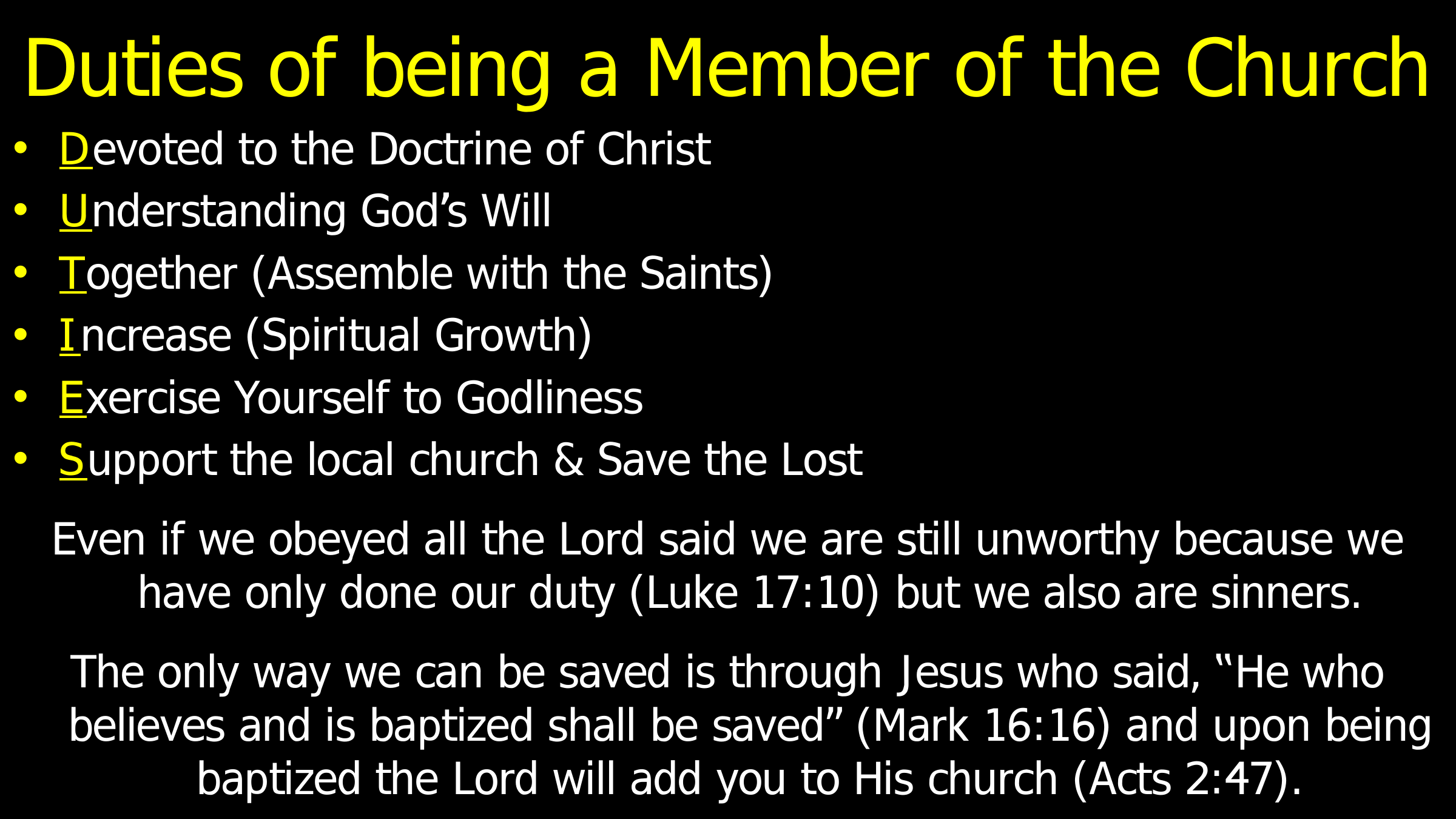

# Duties of being a Member of the Church
Devoted to the Doctrine of Christ
Understanding God’s Will
Together (Assemble with the Saints)
Increase (Spiritual Growth)
Exercise Yourself to Godliness
Support the local church & Save the Lost

Even if we obeyed all the Lord said we are still unworthy because we have only done our duty (Luke 17:10) but we also are sinners.

The only way we can be saved is through Jesus who said, “He who believes and is baptized shall be saved” (Mark 16:16) and upon being baptized the Lord will add you to His church (Acts 2:47).